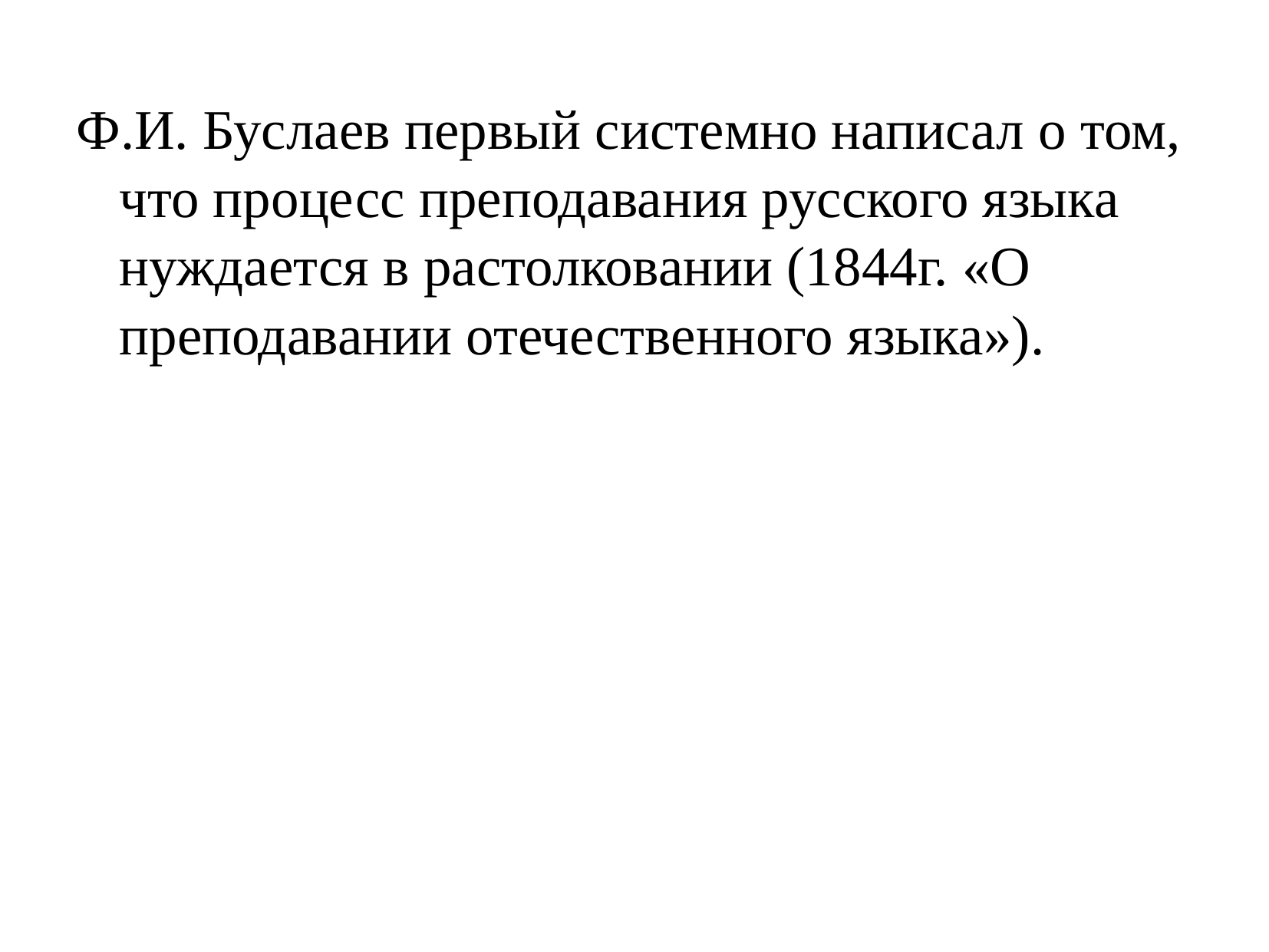

Ф.И. Буслаев первый системно написал о том, что процесс преподавания русского языка нуждается в растолковании (1844г. «О преподавании отечественного языка»).